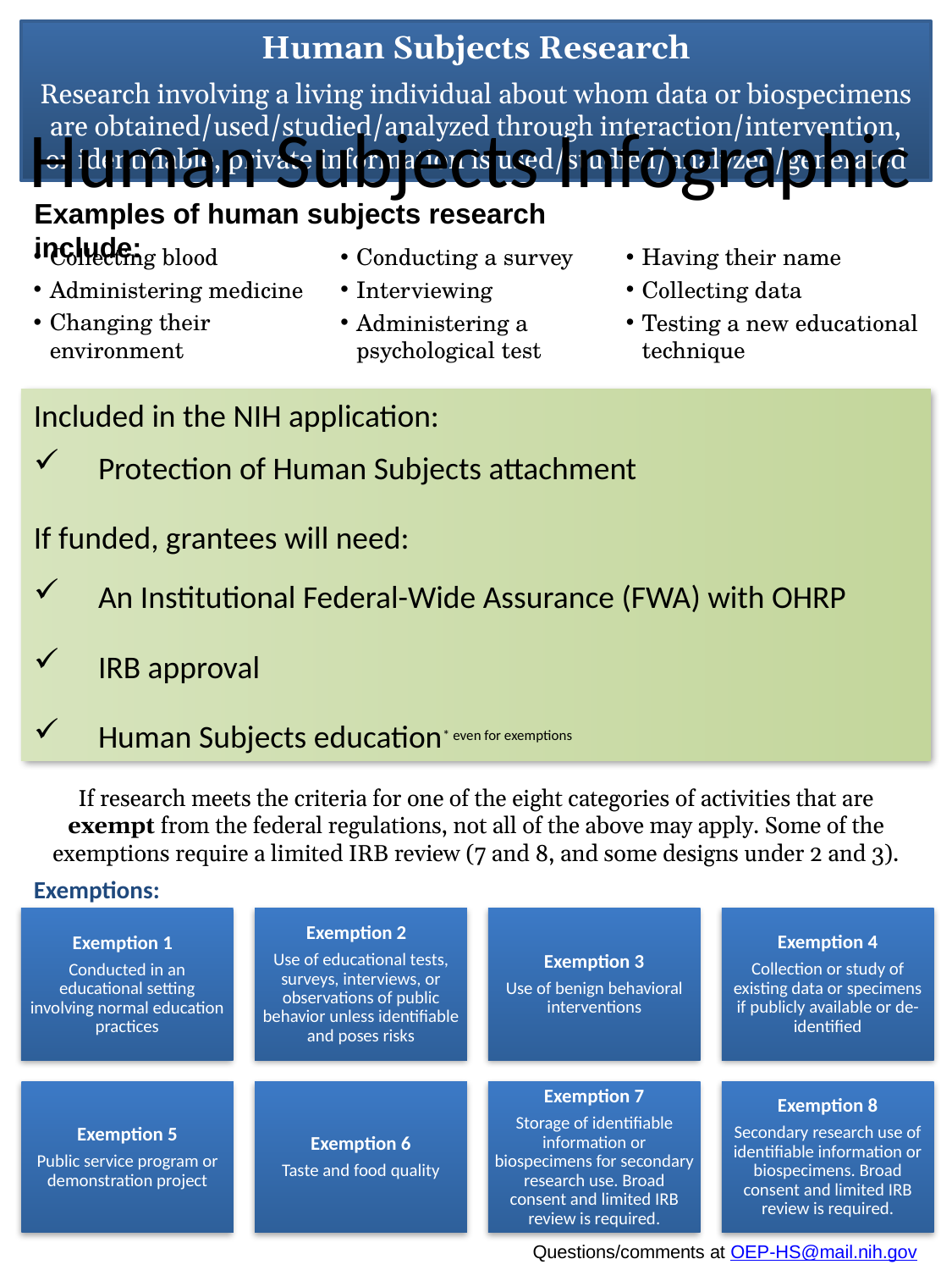

Human Subjects Research
Research involving a living individual about whom data or biospecimens are obtained/used/studied/analyzed through interaction/intervention, or identifiable, private information is used/studied/analyzed/generated
# Human Subjects Infographic
Examples of human subjects research include:
Collecting blood
Administering medicine
Changing their environment
Conducting a survey
Interviewing
Administering a psychological test
Having their name
Collecting data
Testing a new educational technique
Included in the NIH application:
Protection of Human Subjects attachment
If funded, grantees will need:
An Institutional Federal-Wide Assurance (FWA) with OHRP
IRB approval
Human Subjects education* even for exemptions
If research meets the criteria for one of the eight categories of activities that are exempt from the federal regulations, not all of the above may apply. Some of the exemptions require a limited IRB review (7 and 8, and some designs under 2 and 3).
Exemptions:
Exemption 1
Conducted in an educational setting involving normal education practices
Exemption 2
Use of educational tests, surveys, interviews, or observations of public behavior unless identifiable and poses risks
Exemption 3
Use of benign behavioral interventions
Exemption 4
Collection or study of existing data or specimens if publicly available or de-identified
Exemption 5
Public service program or demonstration project
Exemption 6
Taste and food quality
Exemption 7
Storage of identifiable information or biospecimens for secondary research use. Broad consent and limited IRB review is required.
Exemption 8
Secondary research use of identifiable information or biospecimens. Broad consent and limited IRB review is required.
Questions/comments at OEP-HS@mail.nih.gov